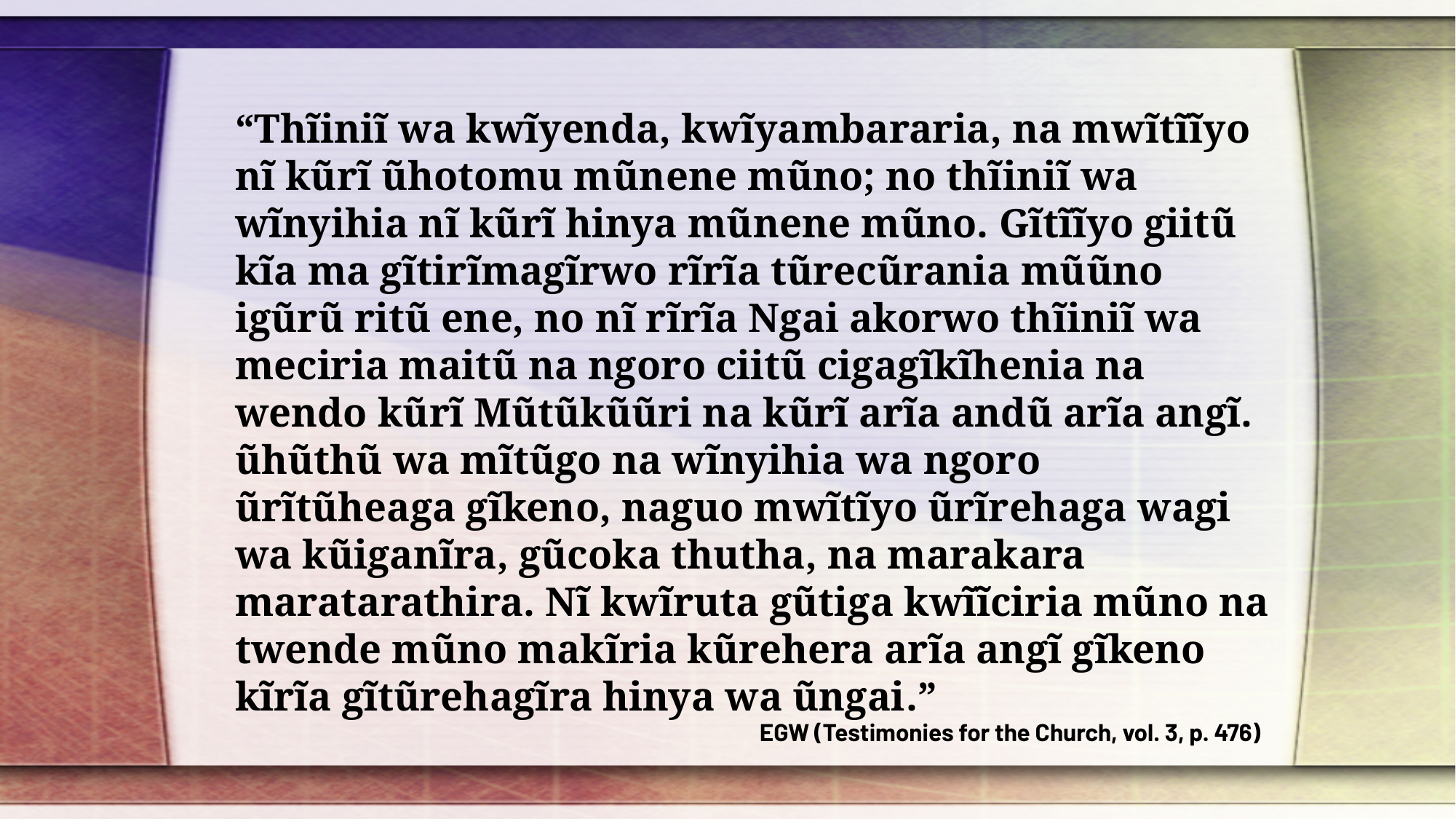

“Thĩiniĩ wa kwĩyenda, kwĩyambararia, na mwĩtĩĩyo nĩ kũrĩ ũhotomu mũnene mũno; no thĩiniĩ wa wĩnyihia nĩ kũrĩ hinya mũnene mũno. Gĩtĩĩyo giitũ kĩa ma gĩtirĩmagĩrwo rĩrĩa tũrecũrania mũũno igũrũ ritũ ene, no nĩ rĩrĩa Ngai akorwo thĩiniĩ wa meciria maitũ na ngoro ciitũ cigagĩkĩhenia na wendo kũrĩ Mũtũkũũri na kũrĩ arĩa andũ arĩa angĩ. ũhũthũ wa mĩtũgo na wĩnyihia wa ngoro ũrĩtũheaga gĩkeno, naguo mwĩtĩyo ũrĩrehaga wagi wa kũiganĩra, gũcoka thutha, na marakara maratarathira. Nĩ kwĩruta gũtiga kwĩĩciria mũno na twende mũno makĩria kũrehera arĩa angĩ gĩkeno kĩrĩa gĩtũrehagĩra hinya wa ũngai.”
EGW (Testimonies for the Church, vol. 3, p. 476)